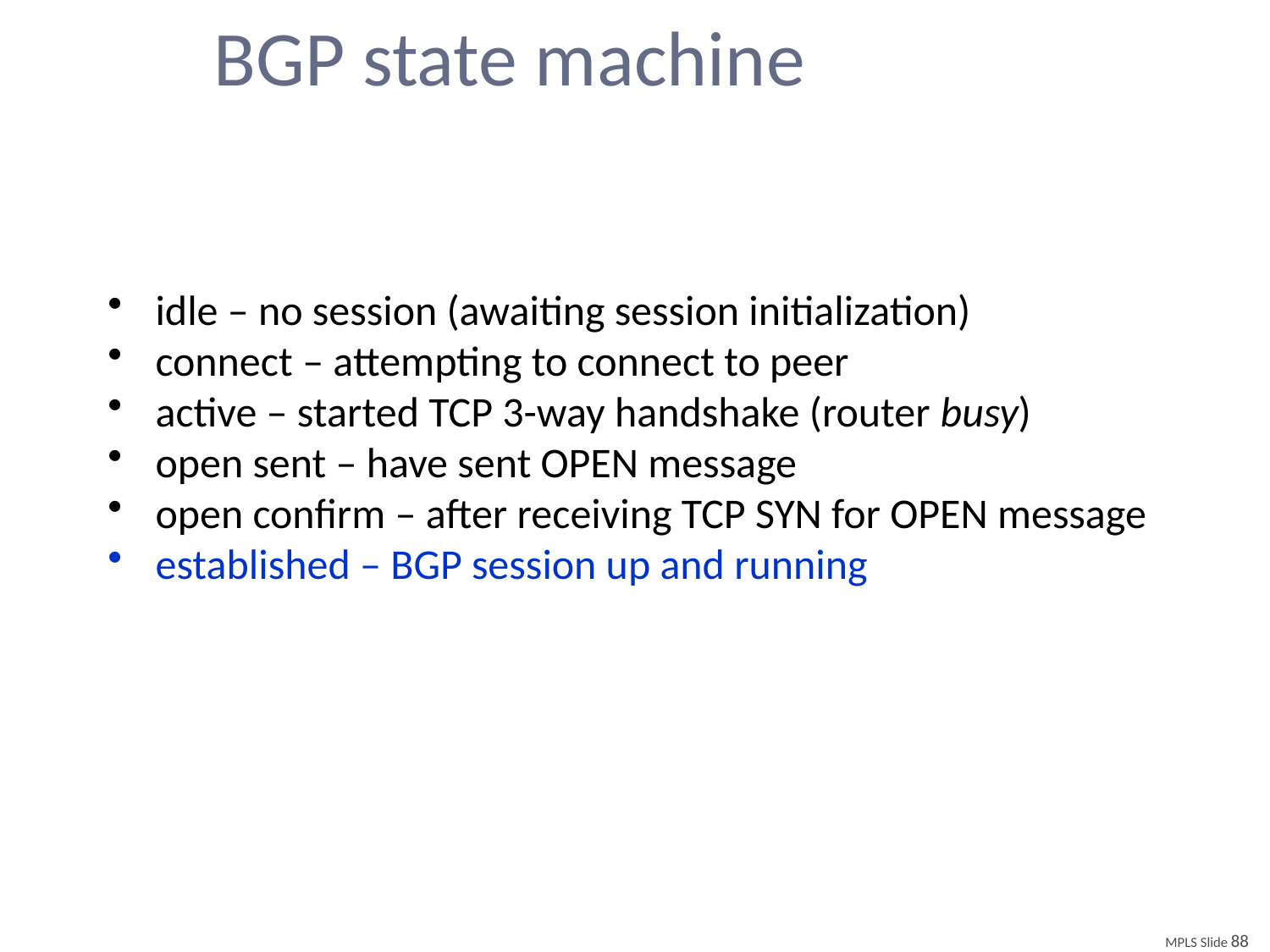

# BGP state machine
idle – no session (awaiting session initialization)
connect – attempting to connect to peer
active – started TCP 3-way handshake (router busy)
open sent – have sent OPEN message
open confirm – after receiving TCP SYN for OPEN message
established – BGP session up and running